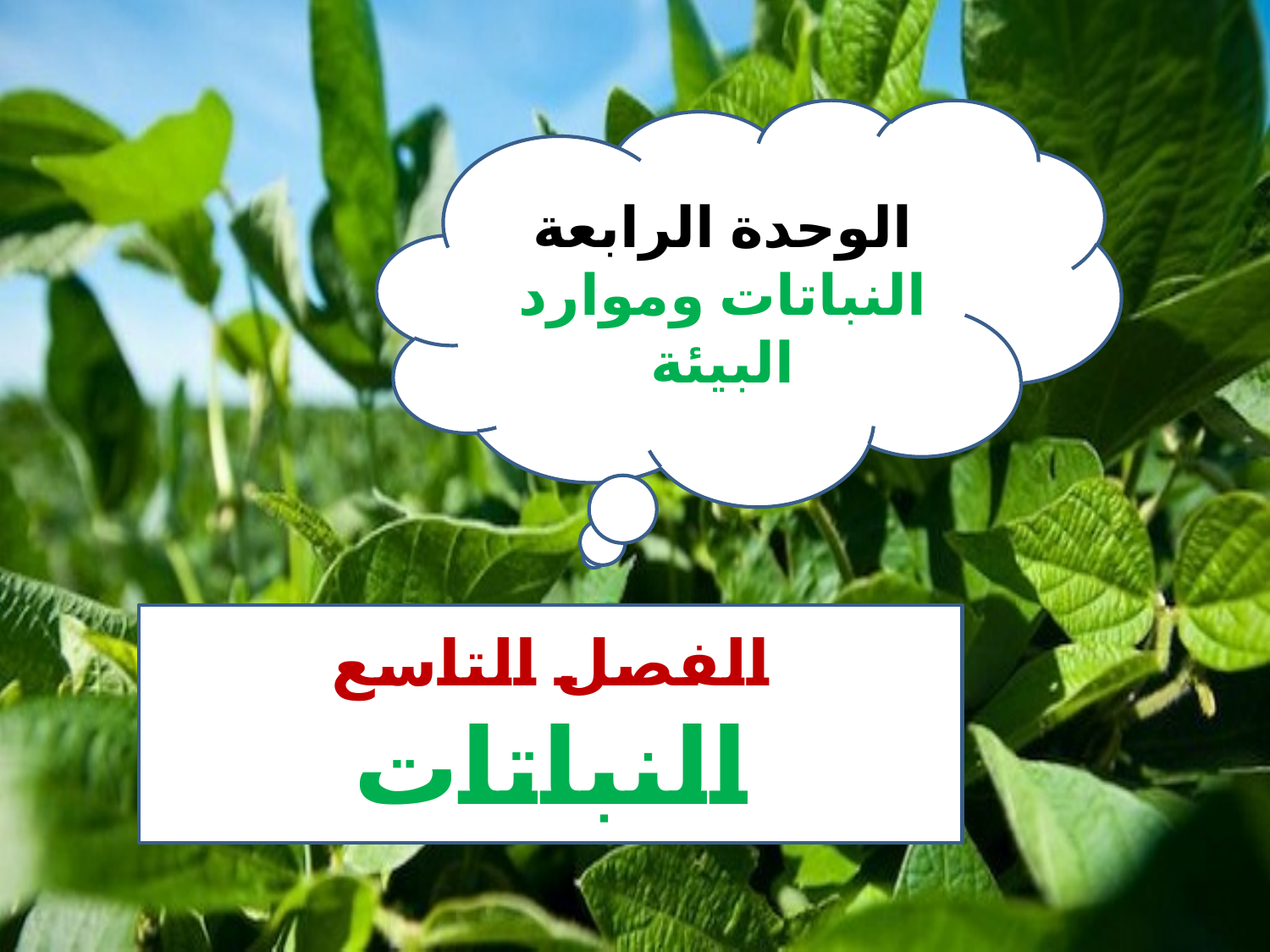

الوحدة الرابعة
النباتات وموارد البيئة
الفصل التاسع
النباتات